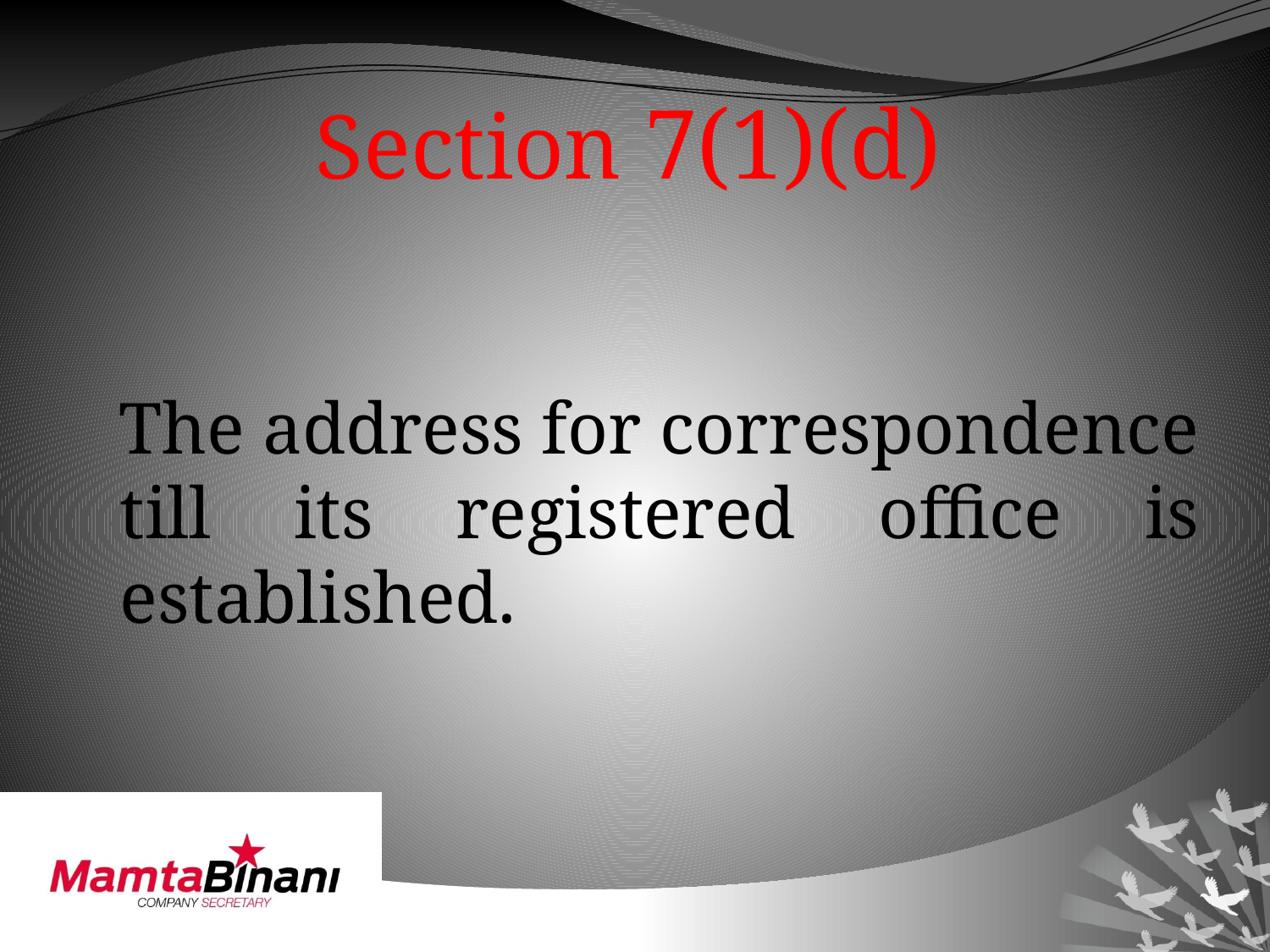

# Section 7(1)(d)
  The address for correspondence till its registered office is established.